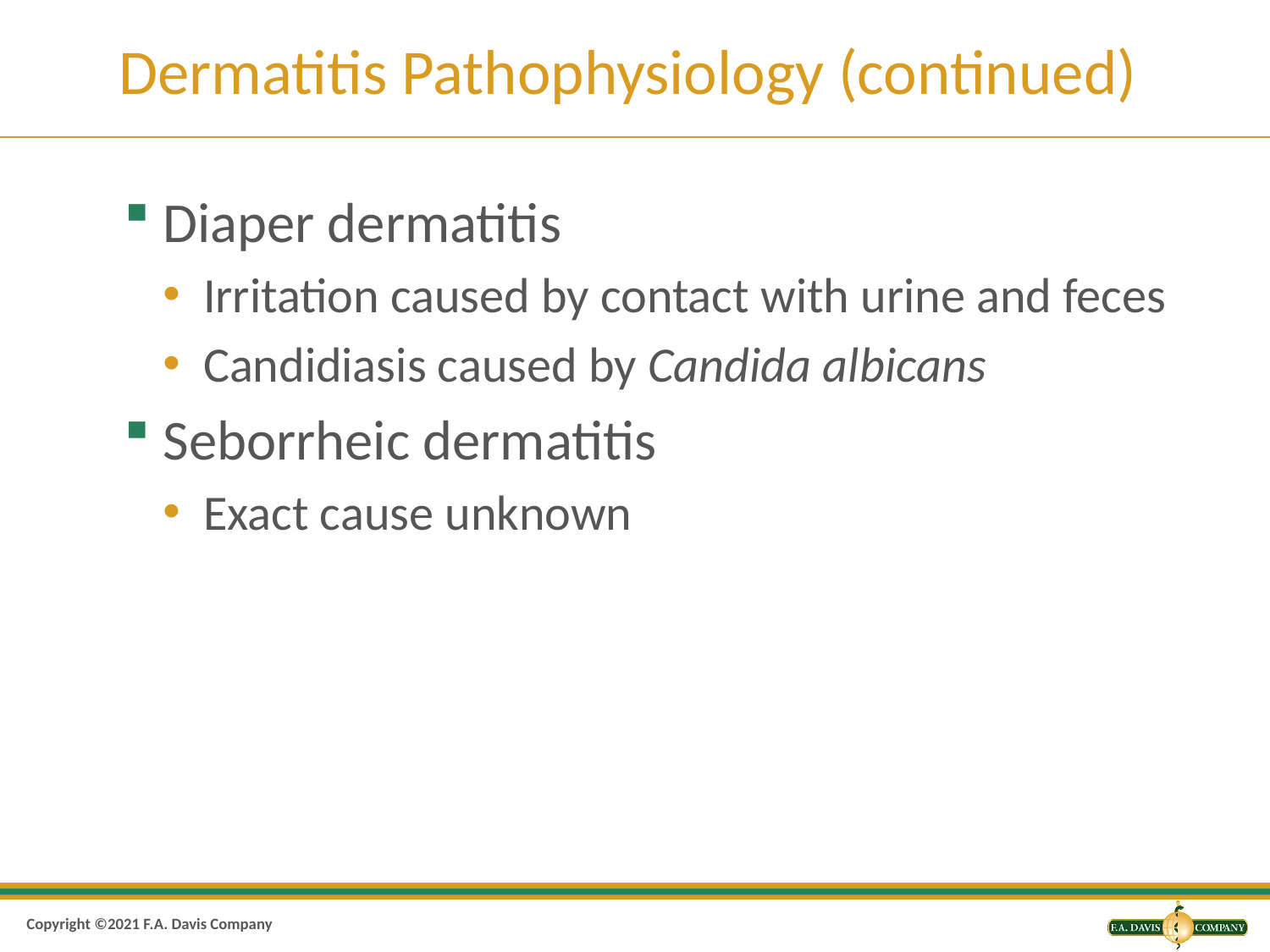

# Dermatitis Pathophysiology (continued)
Diaper dermatitis
Irritation caused by contact with urine and feces
Candidiasis caused by Candida albicans
Seborrheic dermatitis
Exact cause unknown